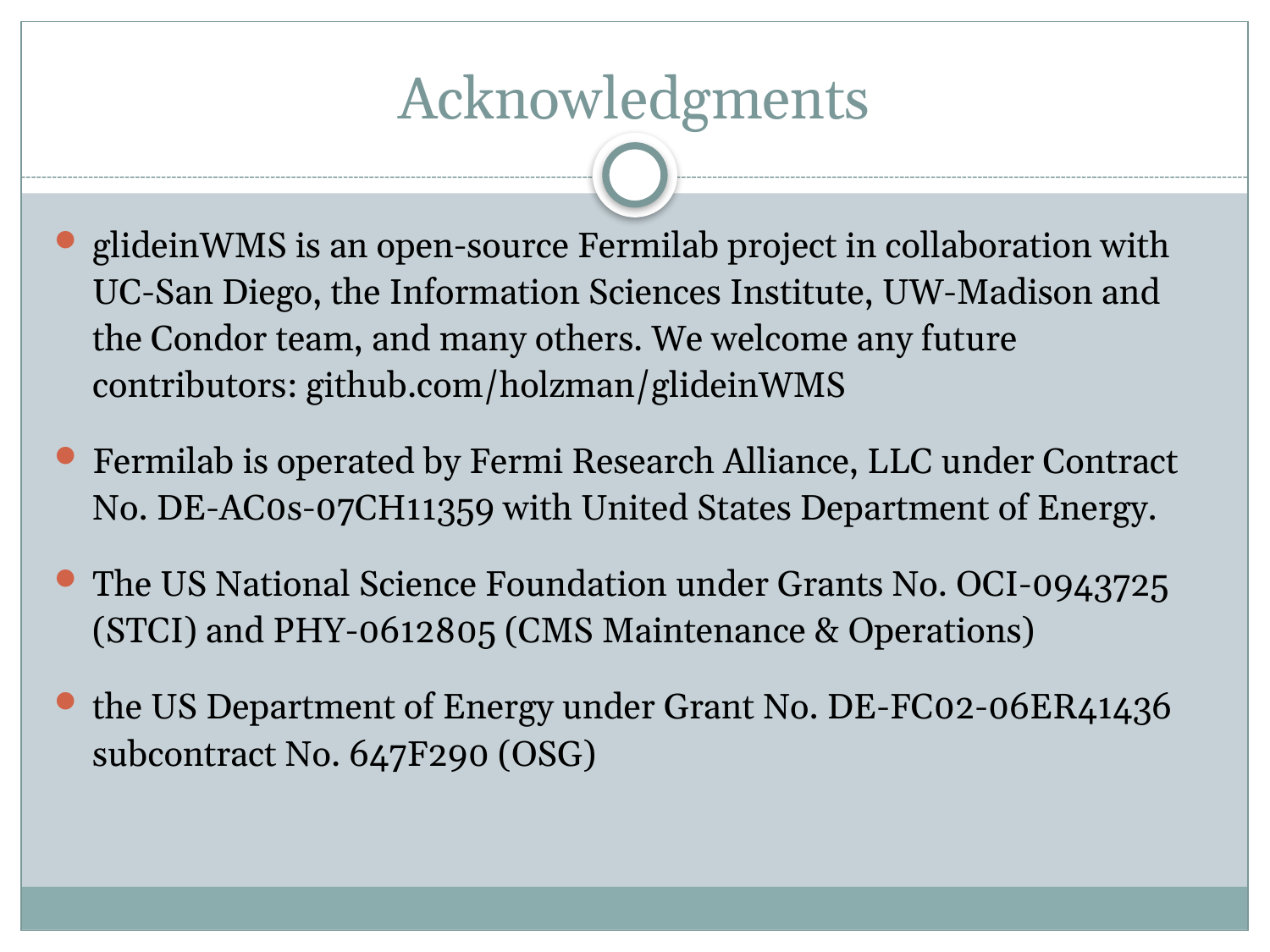

# Acknowledgments
glideinWMS is an open-source Fermilab project in collaboration with UC-San Diego, the Information Sciences Institute, UW-Madison and the Condor team, and many others. We welcome any future contributors: github.com/holzman/glideinWMS
Fermilab is operated by Fermi Research Alliance, LLC under Contract No. DE-AC0s-07CH11359 with United States Department of Energy.
The US National Science Foundation under Grants No. OCI-0943725 (STCI) and PHY-0612805 (CMS Maintenance & Operations)
the US Department of Energy under Grant No. DE-FC02-06ER41436 subcontract No. 647F290 (OSG)